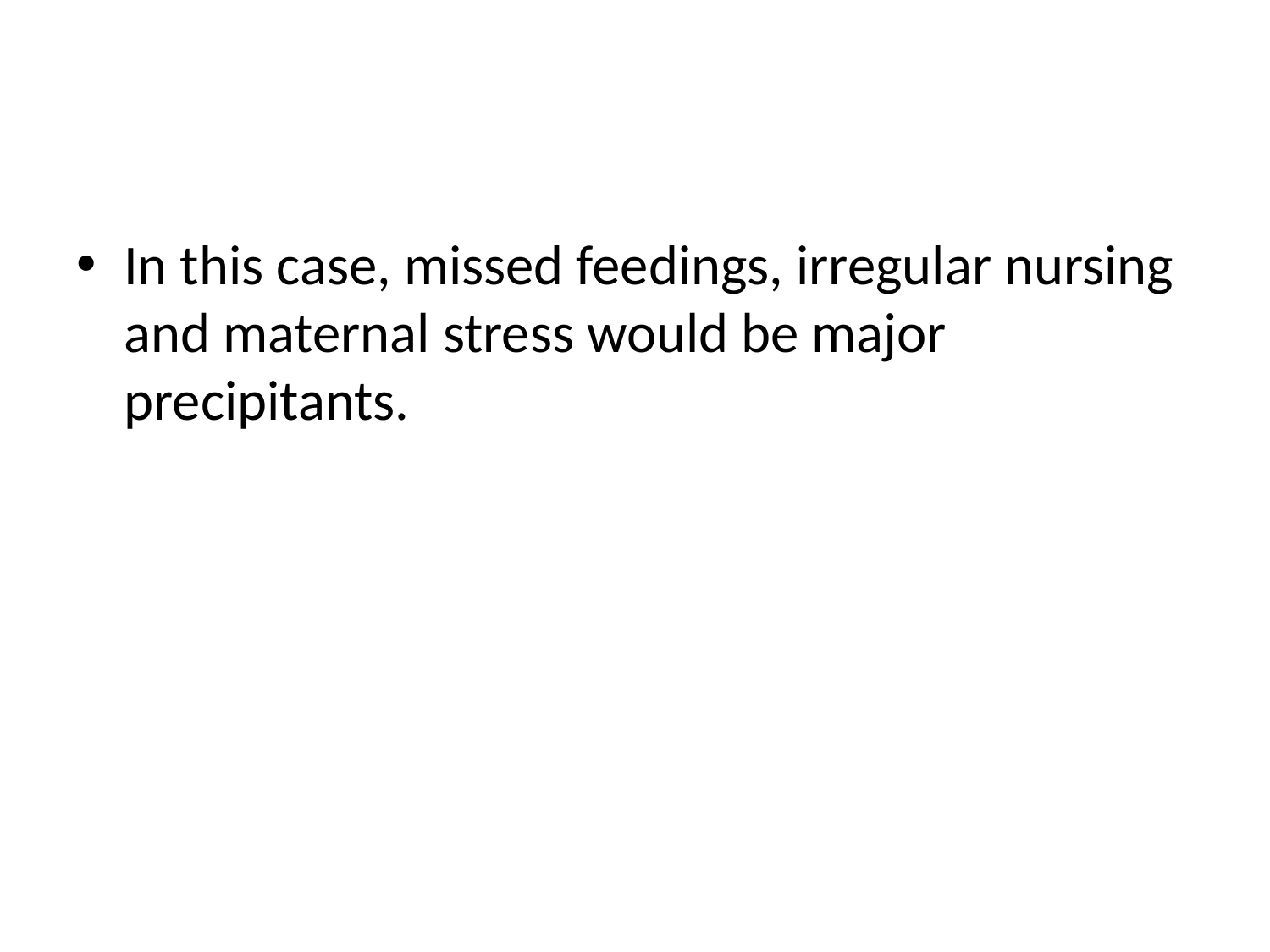

#
In this case, missed feedings, irregular nursing and maternal stress would be major precipitants.